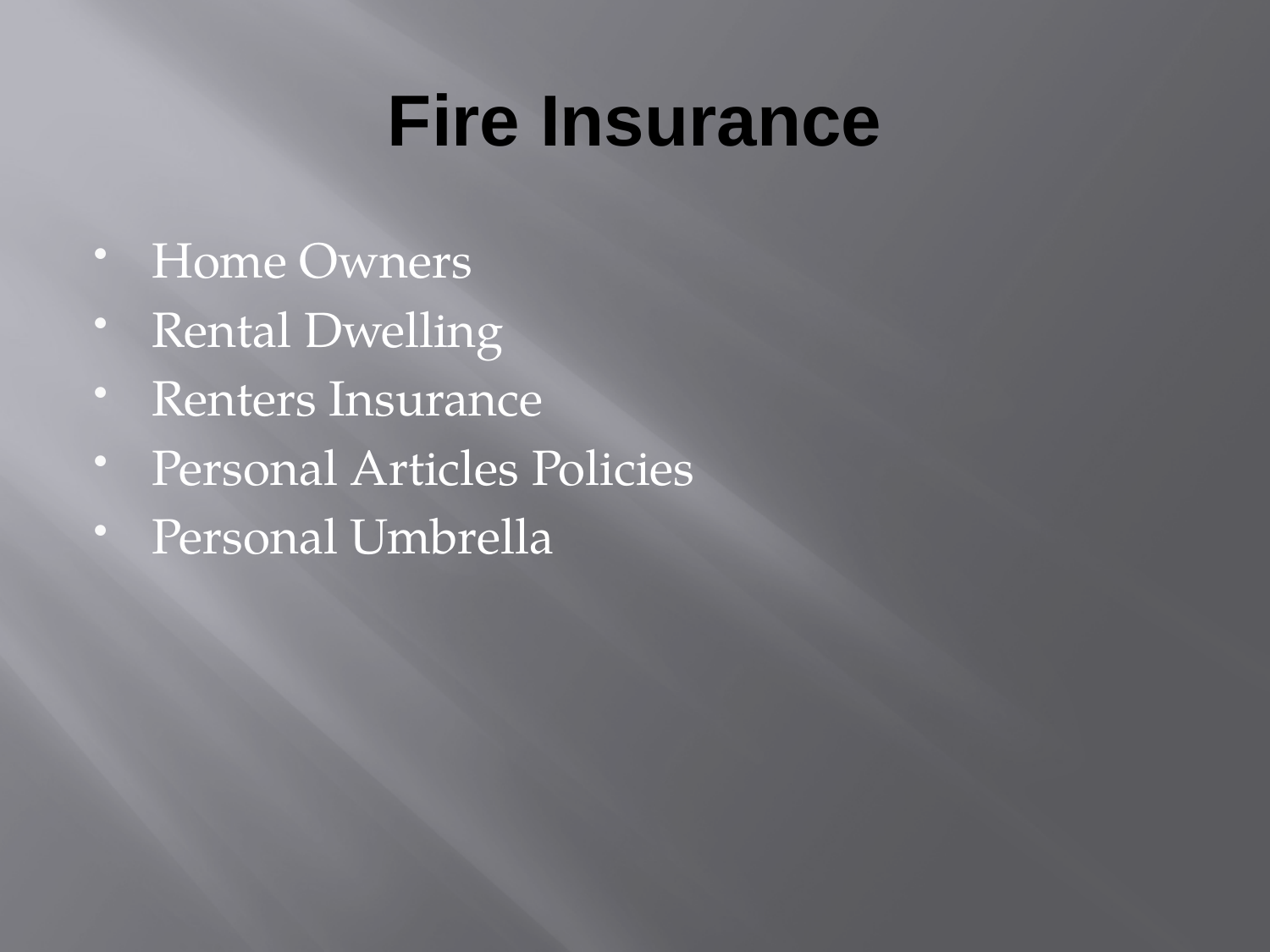

# Fire Insurance
Home Owners
Rental Dwelling
Renters Insurance
Personal Articles Policies
Personal Umbrella